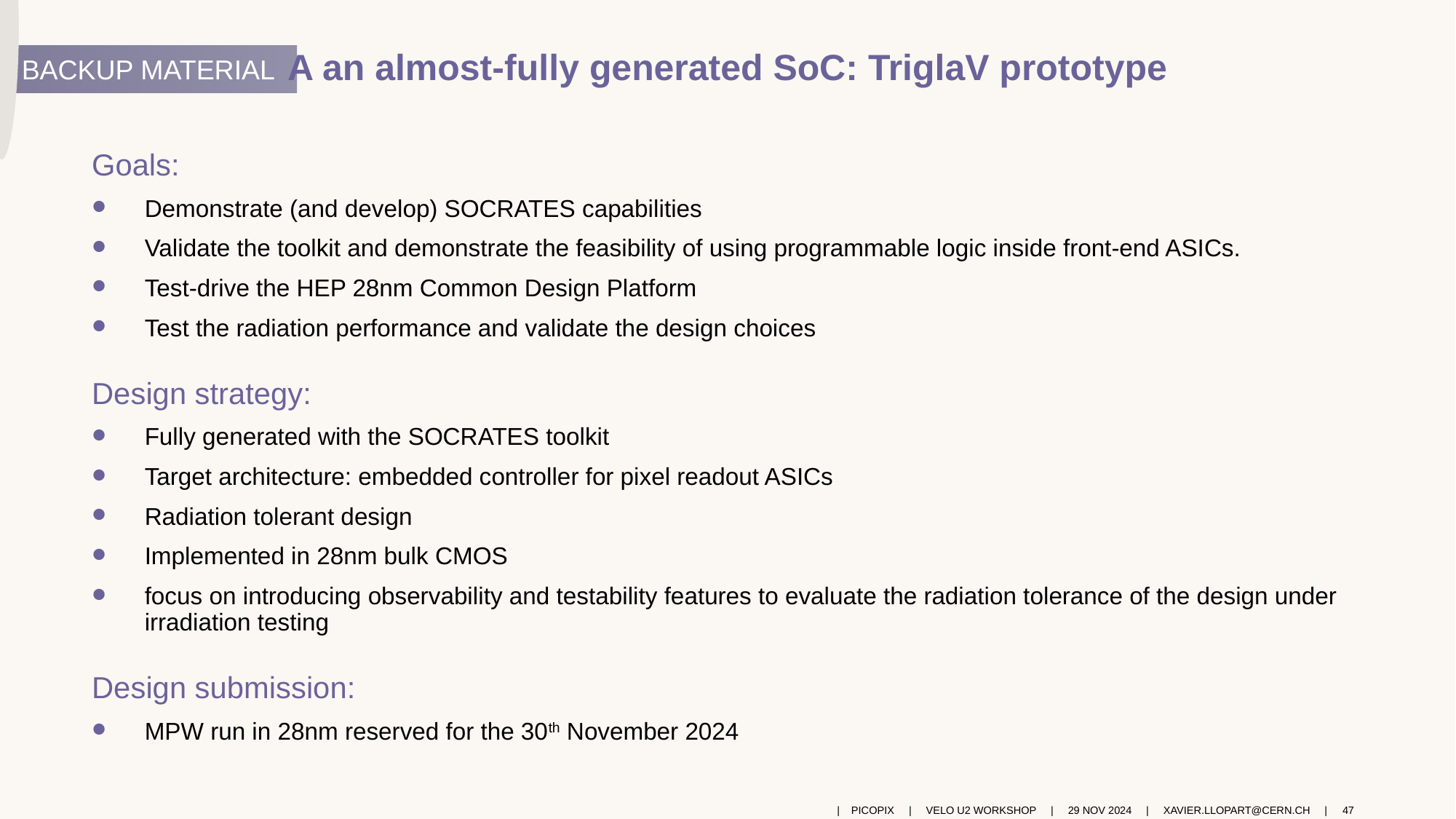

# A an almost-fully generated SoC: TriglaV prototype
Goals:
Demonstrate (and develop) SOCRATES capabilities
Validate the toolkit and demonstrate the feasibility of using programmable logic inside front-end ASICs.
Test-drive the HEP 28nm Common Design Platform
Test the radiation performance and validate the design choices
Design strategy:
Fully generated with the SOCRATES toolkit
Target architecture: embedded controller for pixel readout ASICs
Radiation tolerant design
Implemented in 28nm bulk CMOS
focus on introducing observability and testability features to evaluate the radiation tolerance of the design under irradiation testing
Design submission:
MPW run in 28nm reserved for the 30th November 2024